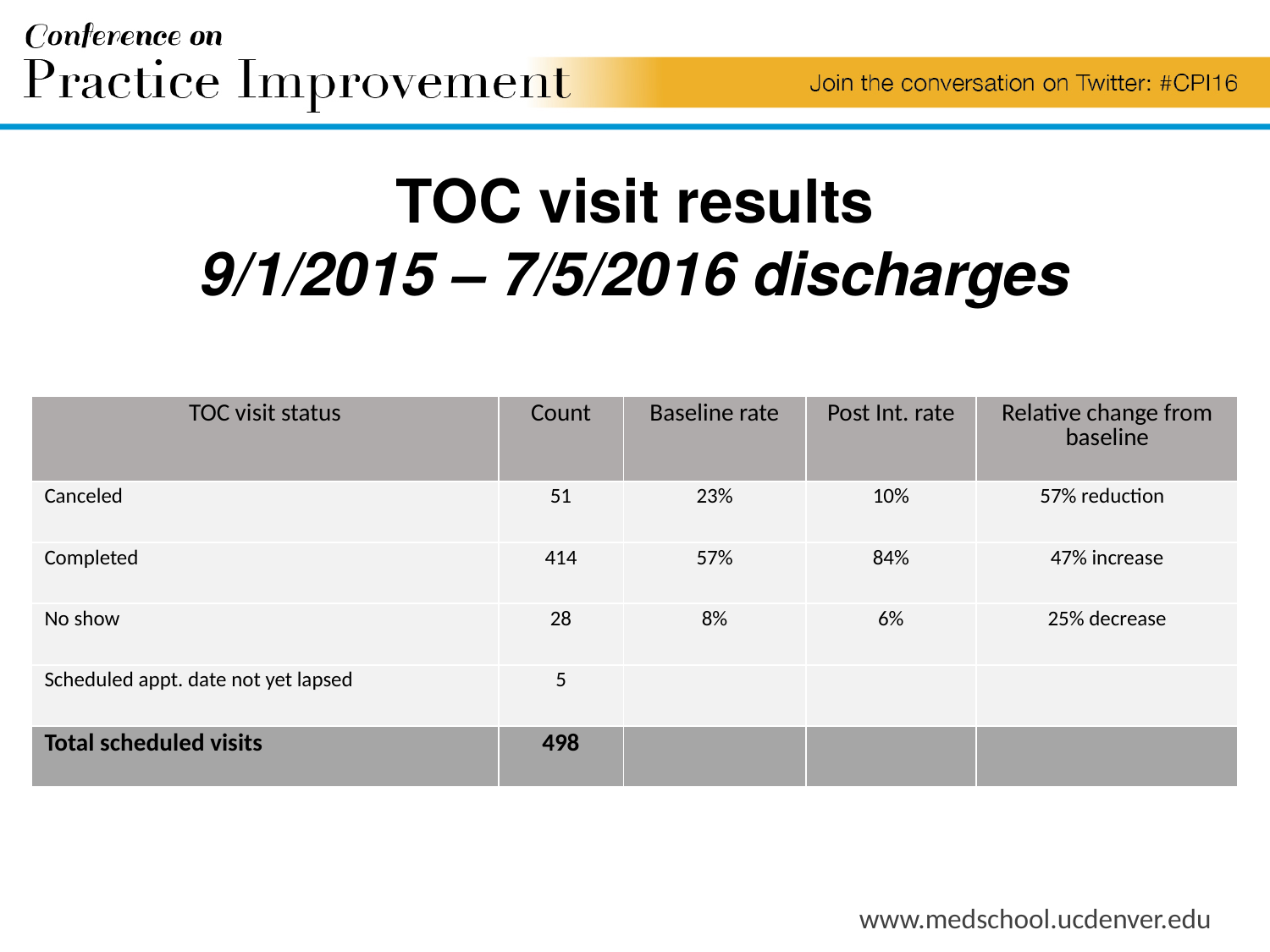

# TOC visit results 9/1/2015 – 7/5/2016 discharges
| TOC visit status | Count | Baseline rate | Post Int. rate | Relative change from baseline |
| --- | --- | --- | --- | --- |
| Canceled | 51 | 23% | 10% | 57% reduction |
| Completed | 414 | 57% | 84% | 47% increase |
| No show | 28 | 8% | 6% | 25% decrease |
| Scheduled appt. date not yet lapsed | 5 |  |  |  |
| Total scheduled visits | 498 |  |  |  |